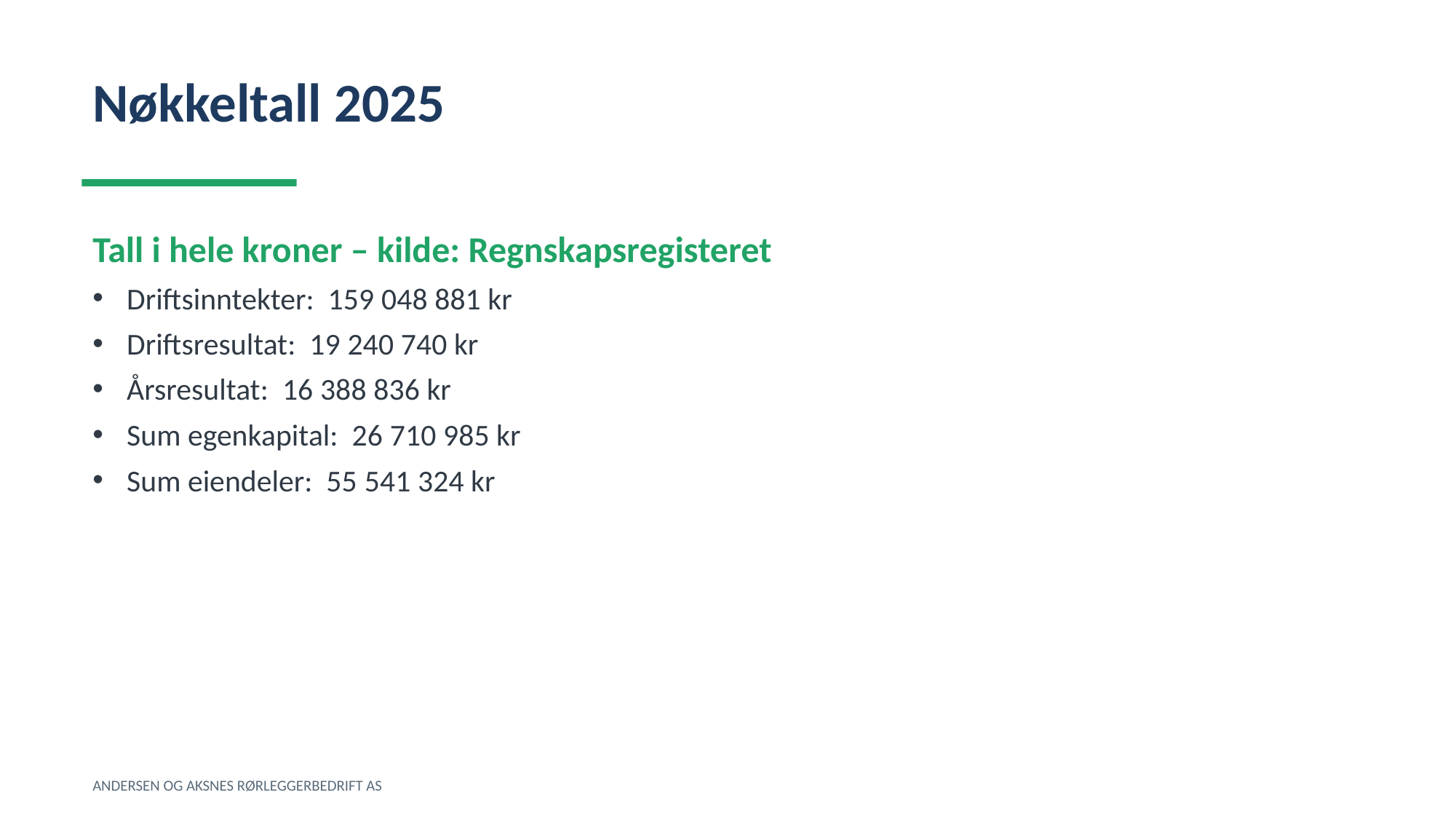

Nøkkeltall 2025

Tall i hele kroner – kilde: Regnskapsregisteret
Driftsinntekter:  159 048 881 kr
Driftsresultat:  19 240 740 kr
Årsresultat:  16 388 836 kr
Sum egenkapital:  26 710 985 kr
Sum eiendeler:  55 541 324 kr
ANDERSEN OG AKSNES RØRLEGGERBEDRIFT AS